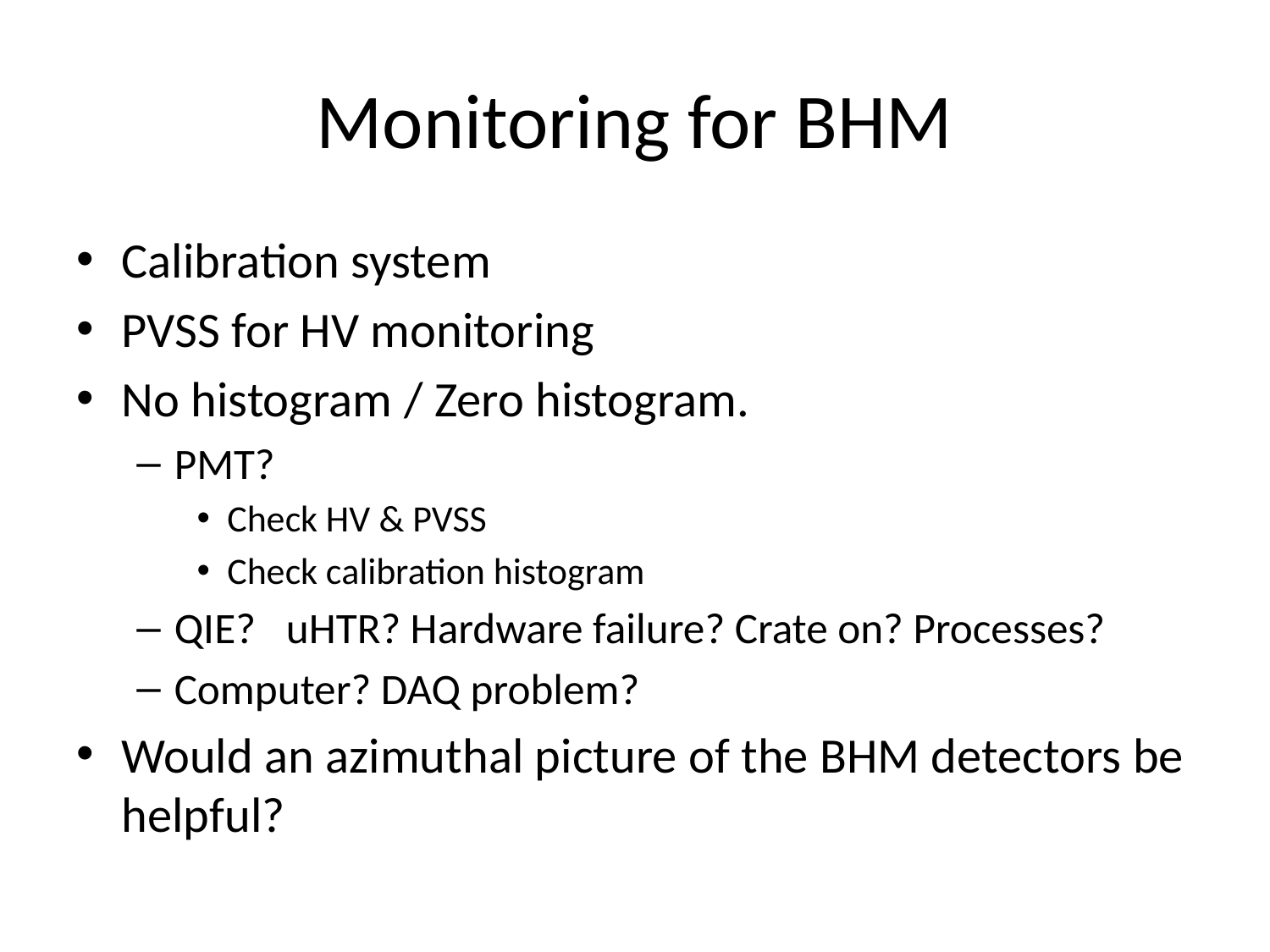

# Monitoring for BHM
Calibration system
PVSS for HV monitoring
No histogram / Zero histogram.
PMT?
Check HV & PVSS
Check calibration histogram
QIE?	uHTR? Hardware failure? Crate on? Processes?
Computer? DAQ problem?
Would an azimuthal picture of the BHM detectors be helpful?